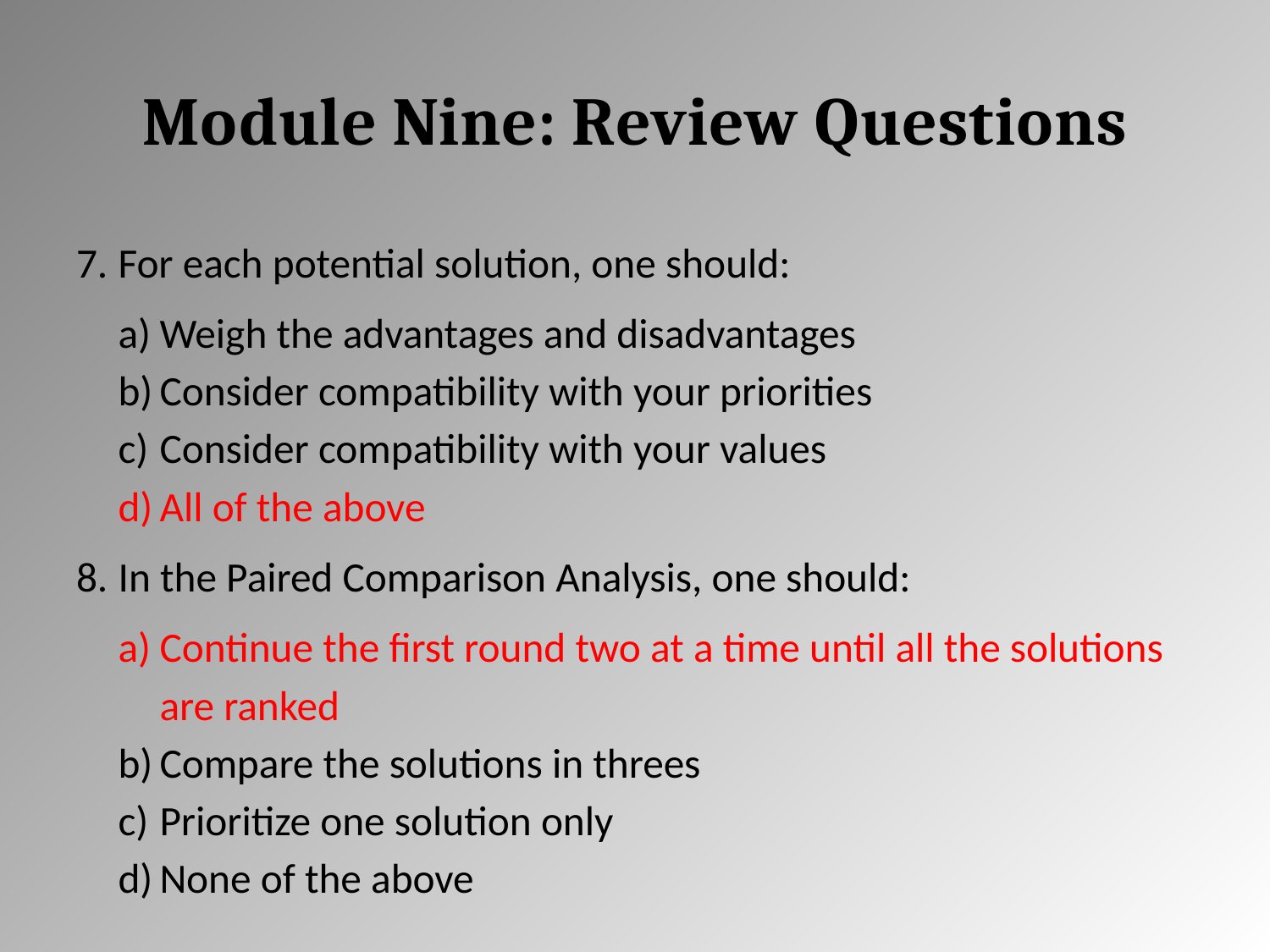

# Module Nine: Review Questions
For each potential solution, one should:
Weigh the advantages and disadvantages
Consider compatibility with your priorities
Consider compatibility with your values
All of the above
In the Paired Comparison Analysis, one should:
Continue the first round two at a time until all the solutions are ranked
Compare the solutions in threes
Prioritize one solution only
None of the above